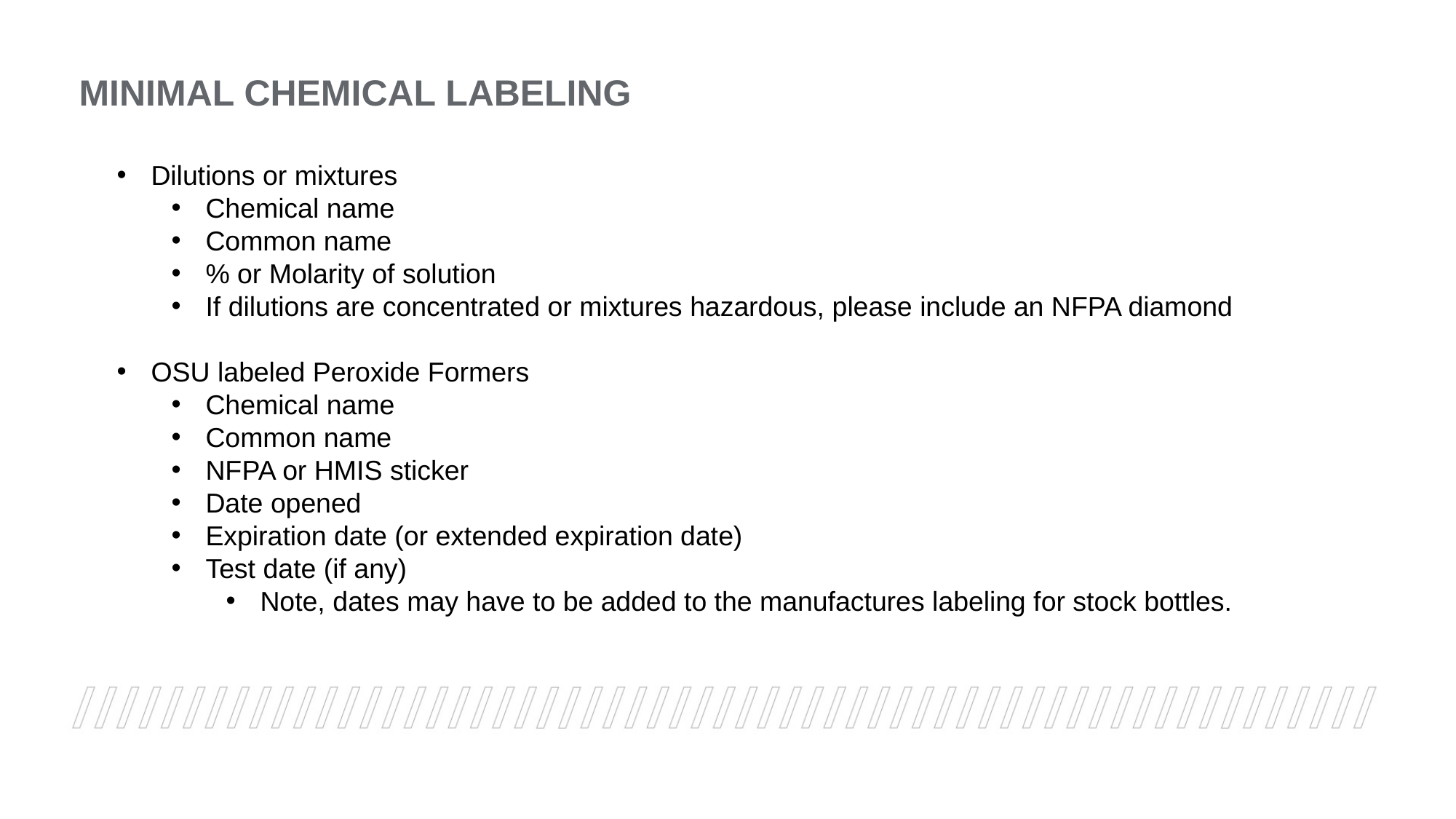

MINIMAL CHEMICAL LABELING
Dilutions or mixtures
Chemical name
Common name
% or Molarity of solution
If dilutions are concentrated or mixtures hazardous, please include an NFPA diamond

OSU labeled Peroxide Formers
Chemical name
Common name
NFPA or HMIS sticker
Date opened
Expiration date (or extended expiration date)
Test date (if any)
Note, dates may have to be added to the manufactures labeling for stock bottles.